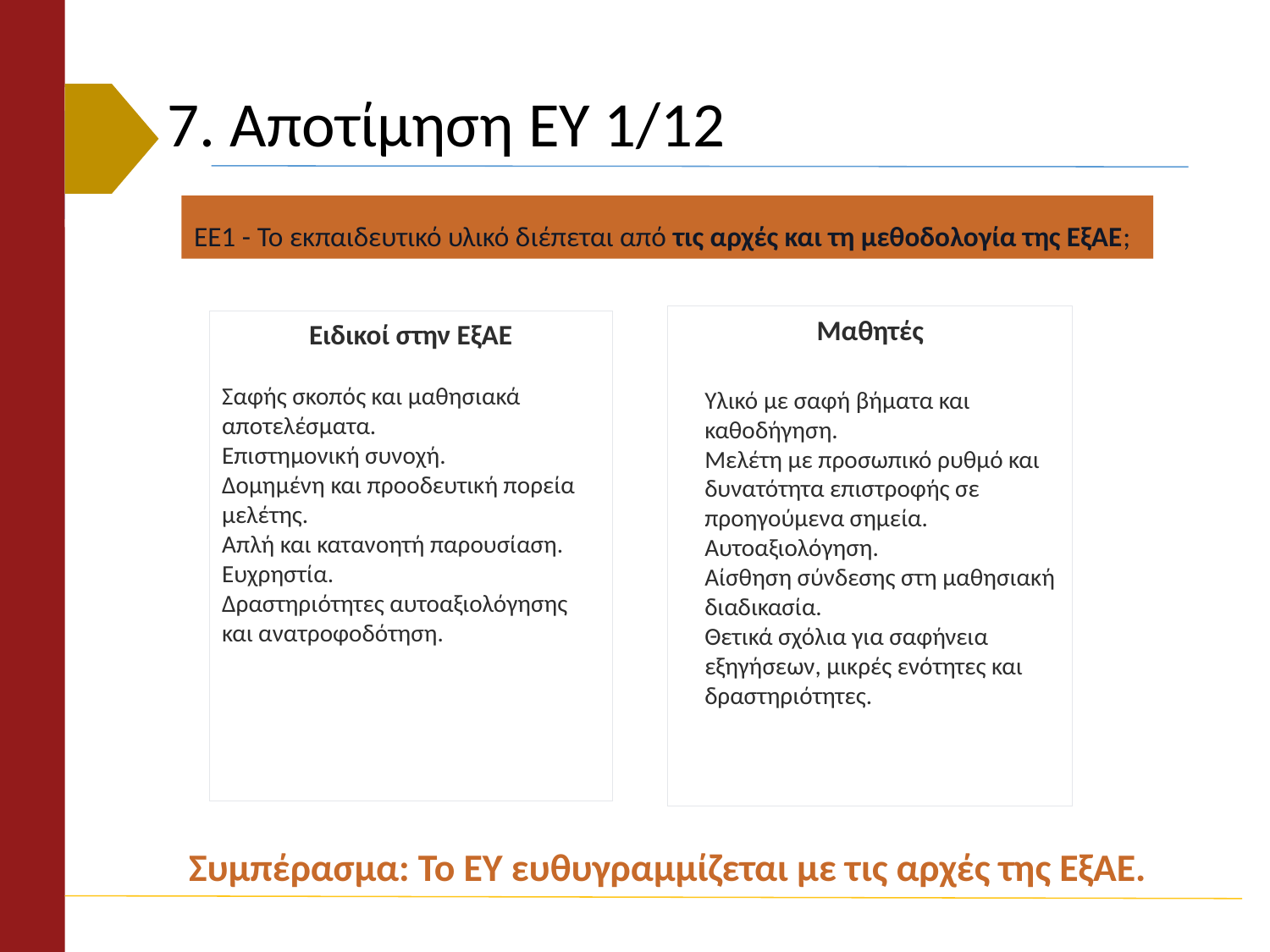

# 7. Αποτίμηση ΕΥ 1/12
ΕΕ1 - Το εκπαιδευτικό υλικό διέπεται από τις αρχές και τη μεθοδολογία της ΕξΑΕ;
Μαθητές

Υλικό με σαφή βήματα και καθοδήγηση.
Μελέτη με προσωπικό ρυθμό και δυνατότητα επιστροφής σε προηγούμενα σημεία. Αυτοαξιολόγηση.
Αίσθηση σύνδεσης στη μαθησιακή διαδικασία.
Θετικά σχόλια για σαφήνεια εξηγήσεων, μικρές ενότητες και δραστηριότητες.

Ειδικοί στην ΕξΑΕ

Σαφής σκοπός και μαθησιακά αποτελέσματα.
Επιστημονική συνοχή.
Δομημένη και προοδευτική πορεία μελέτης.
Απλή και κατανοητή παρουσίαση. Ευχρηστία.
Δραστηριότητες αυτοαξιολόγησης και ανατροφοδότηση.

Συμπέρασμα: Το ΕΥ ευθυγραμμίζεται με τις αρχές της ΕξΑΕ.